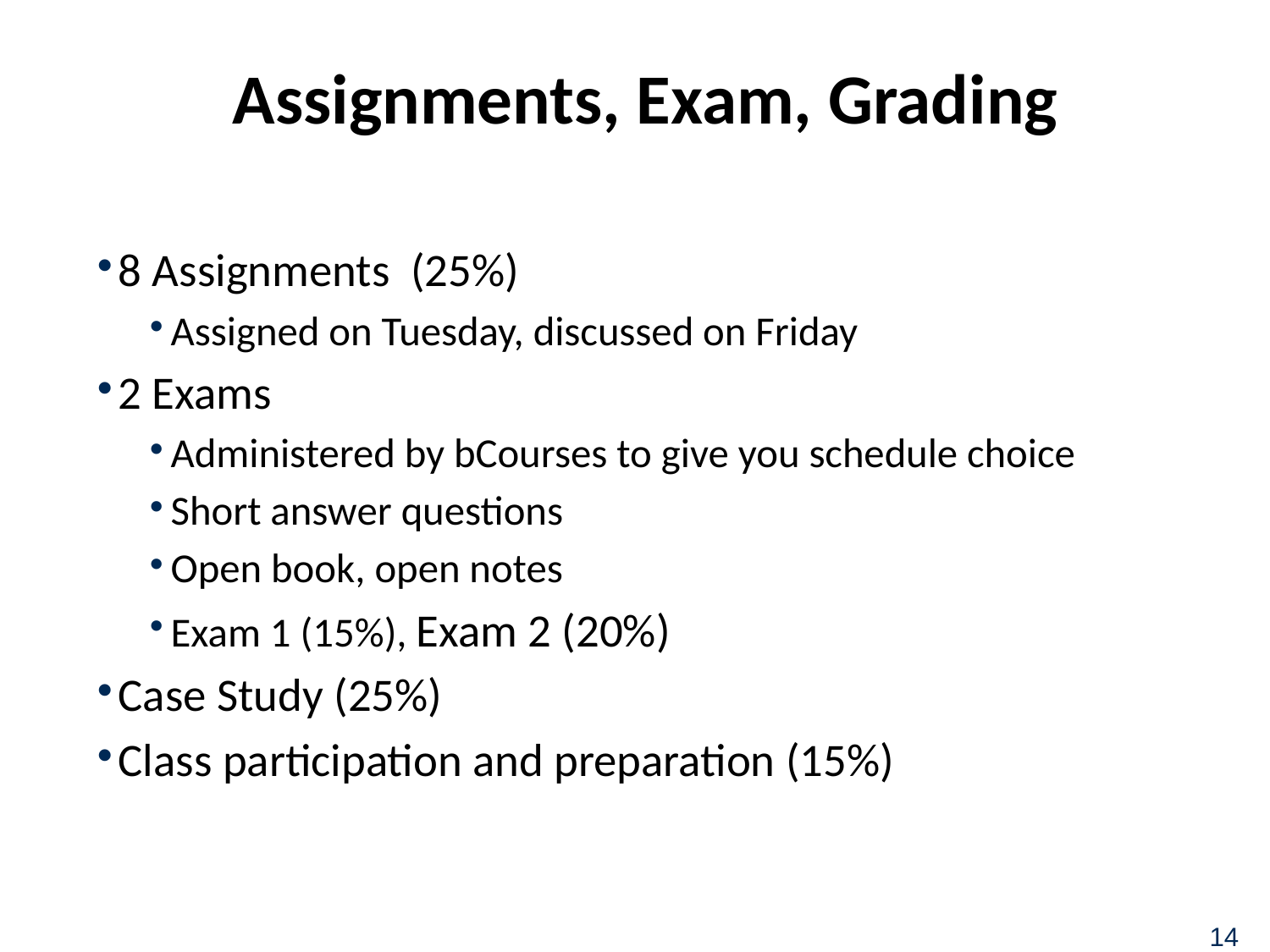

# Assignments, Exam, Grading

8 Assignments  (25%)
Assigned on Tuesday, discussed on Friday
2 Exams
Administered by bCourses to give you schedule choice
Short answer questions
Open book, open notes
Exam 1 (15%), Exam 2 (20%)
Case Study (25%)
Class participation and preparation (15%)

14